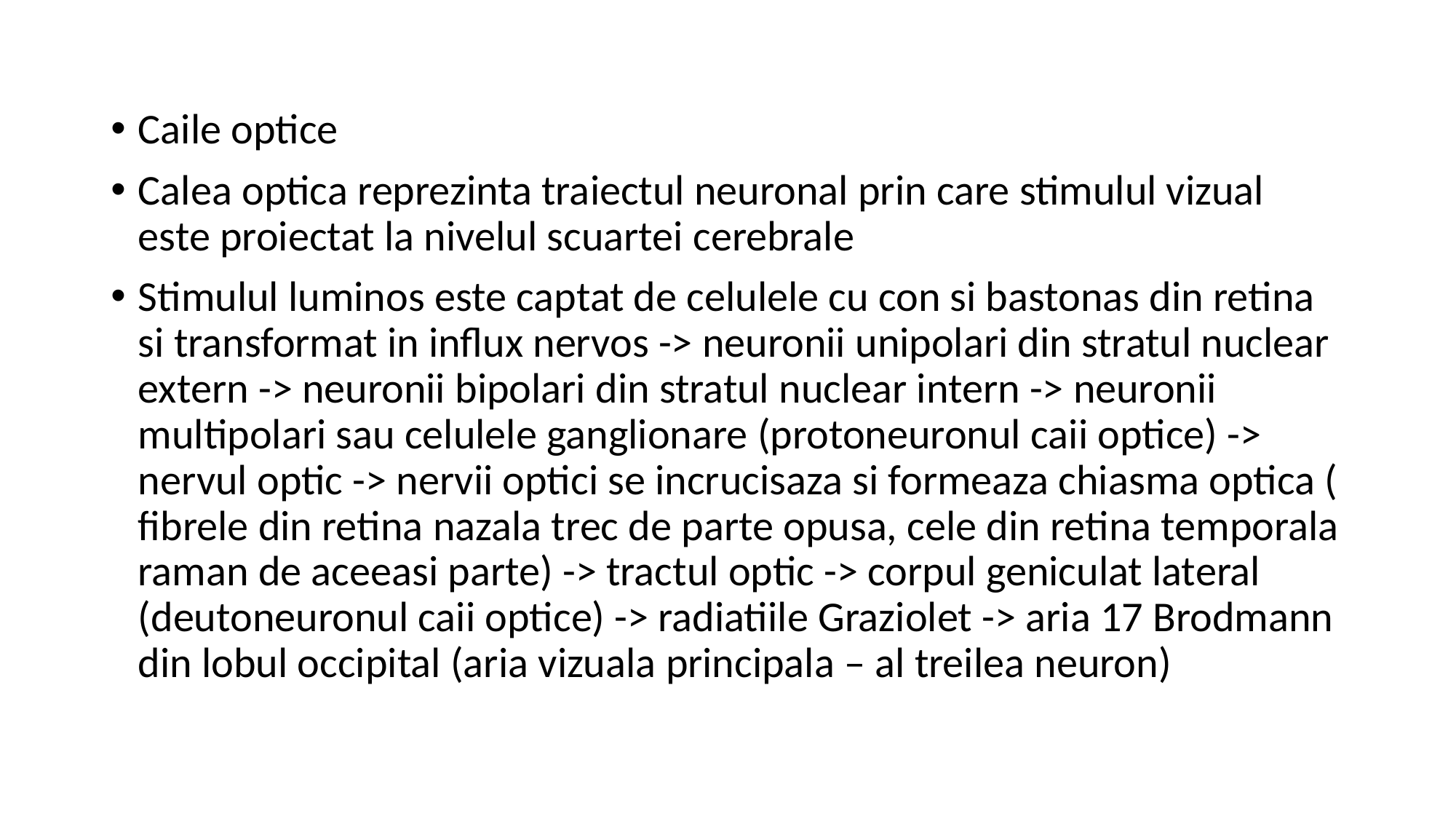

Caile optice
Calea optica reprezinta traiectul neuronal prin care stimulul vizual este proiectat la nivelul scuartei cerebrale
Stimulul luminos este captat de celulele cu con si bastonas din retina si transformat in influx nervos -> neuronii unipolari din stratul nuclear extern -> neuronii bipolari din stratul nuclear intern -> neuronii multipolari sau celulele ganglionare (protoneuronul caii optice) -> nervul optic -> nervii optici se incrucisaza si formeaza chiasma optica ( fibrele din retina nazala trec de parte opusa, cele din retina temporala raman de aceeasi parte) -> tractul optic -> corpul geniculat lateral (deutoneuronul caii optice) -> radiatiile Graziolet -> aria 17 Brodmann din lobul occipital (aria vizuala principala – al treilea neuron)